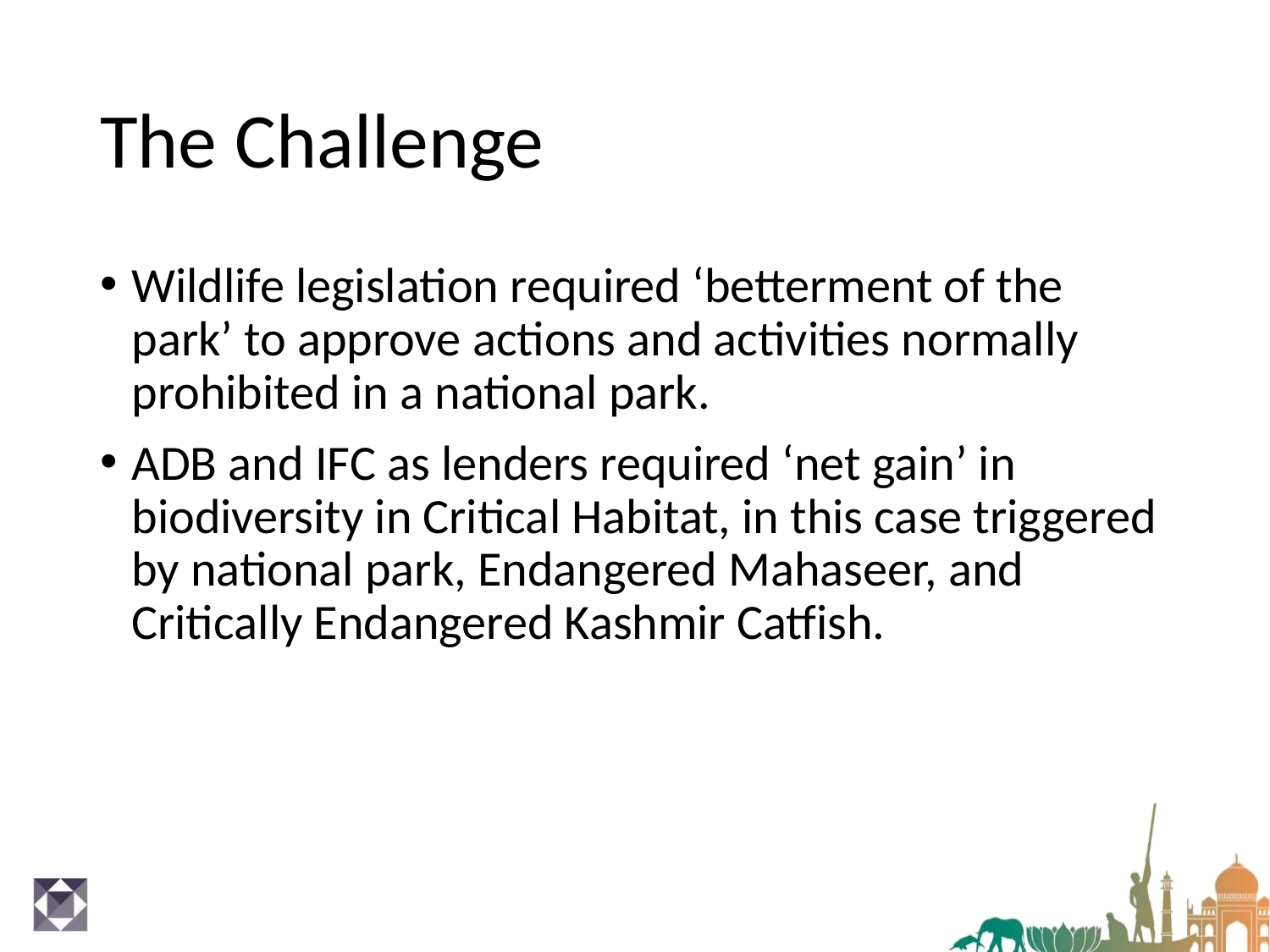

# The Challenge
Wildlife legislation required ‘betterment of the park’ to approve actions and activities normally prohibited in a national park.
ADB and IFC as lenders required ‘net gain’ in biodiversity in Critical Habitat, in this case triggered by national park, Endangered Mahaseer, and Critically Endangered Kashmir Catfish.